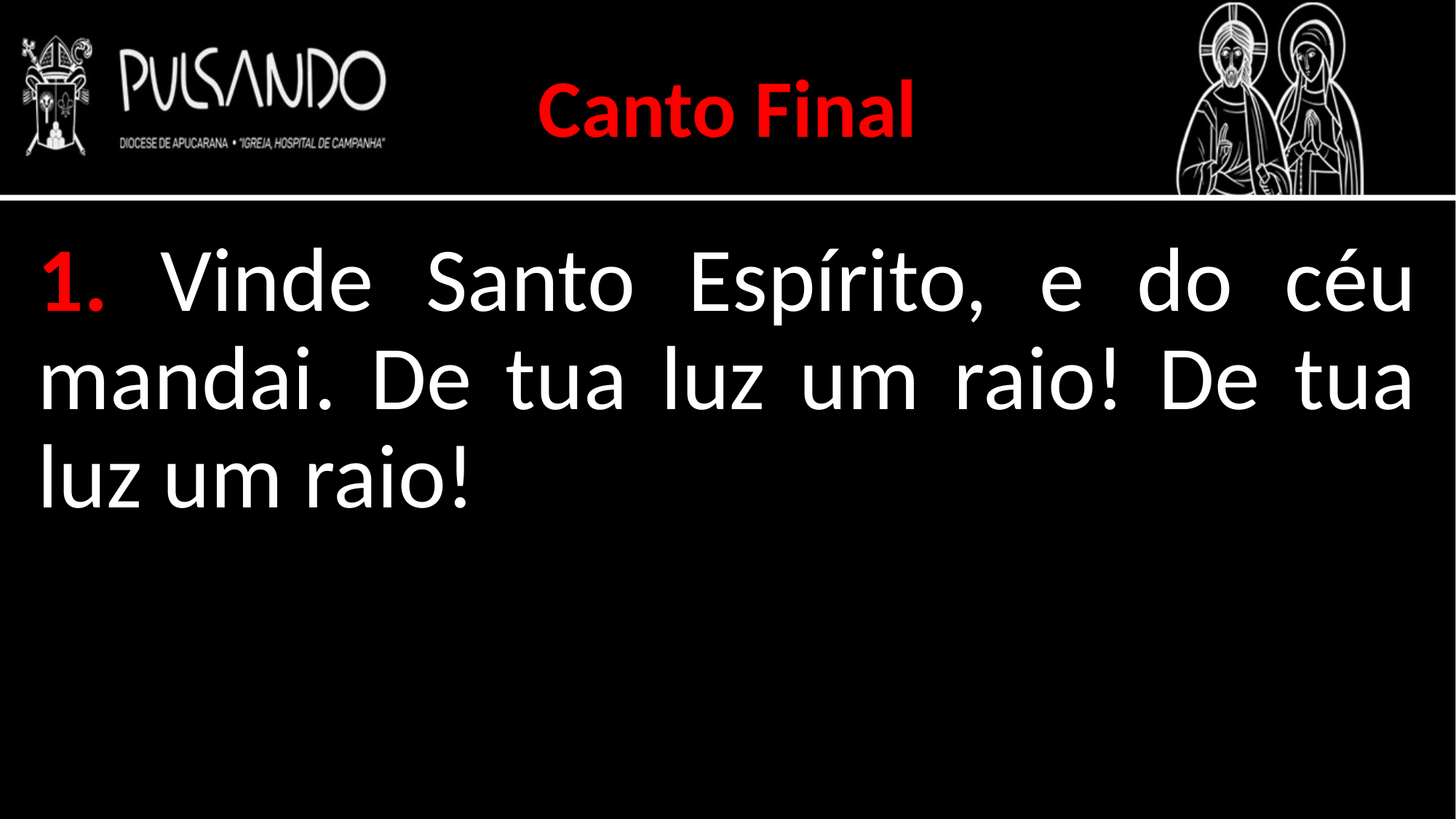

Canto Final
1. Vinde Santo Espírito, e do céu mandai. De tua luz um raio! De tua luz um raio!